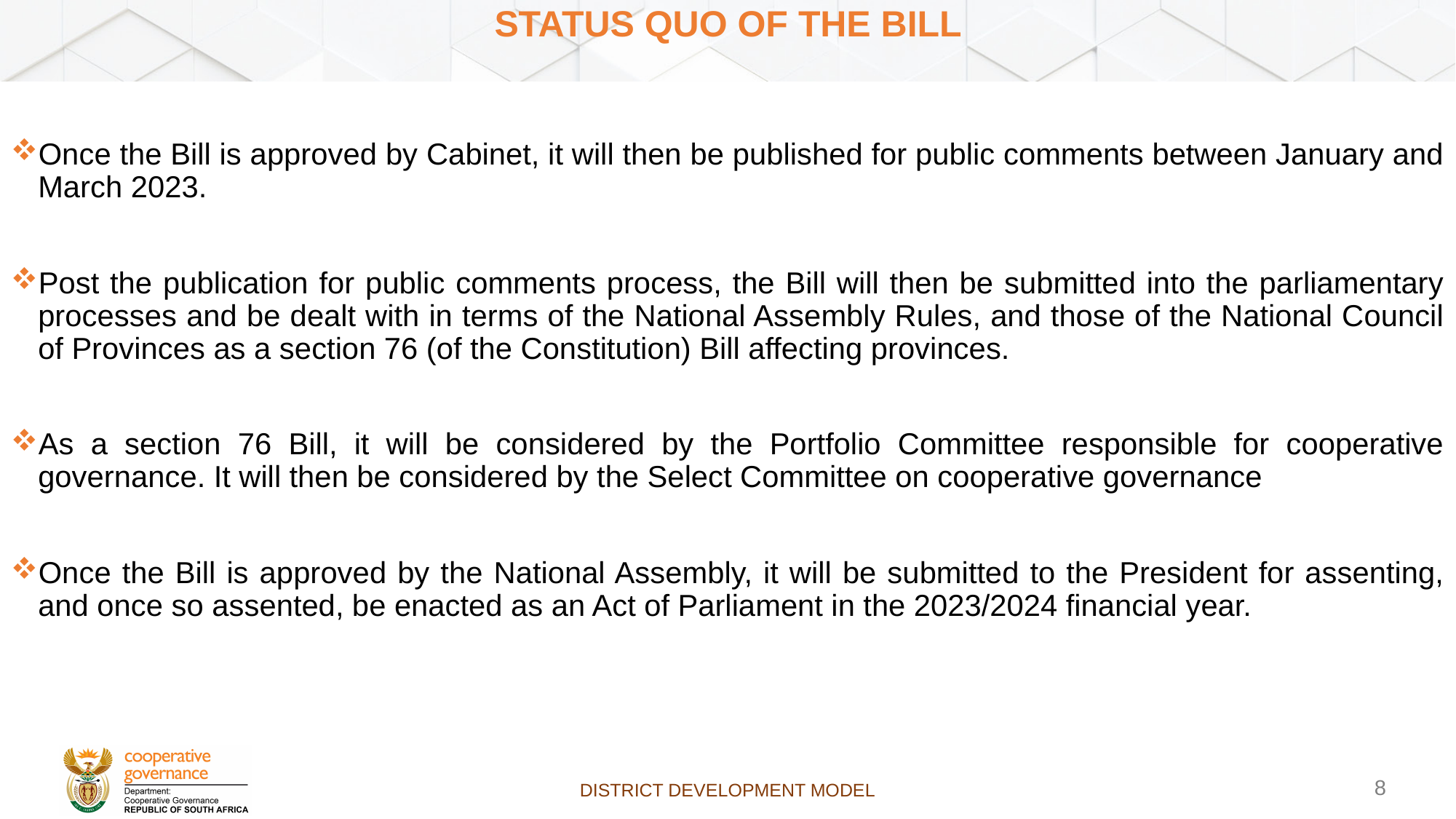

# STATUS QUO OF THE BILL

Once the Bill is approved by Cabinet, it will then be published for public comments between January and March 2023.

Post the publication for public comments process, the Bill will then be submitted into the parliamentary processes and be dealt with in terms of the National Assembly Rules, and those of the National Council of Provinces as a section 76 (of the Constitution) Bill affecting provinces.

As a section 76 Bill, it will be considered by the Portfolio Committee responsible for cooperative governance. It will then be considered by the Select Committee on cooperative governance

Once the Bill is approved by the National Assembly, it will be submitted to the President for assenting, and once so assented, be enacted as an Act of Parliament in the 2023/2024 financial year.